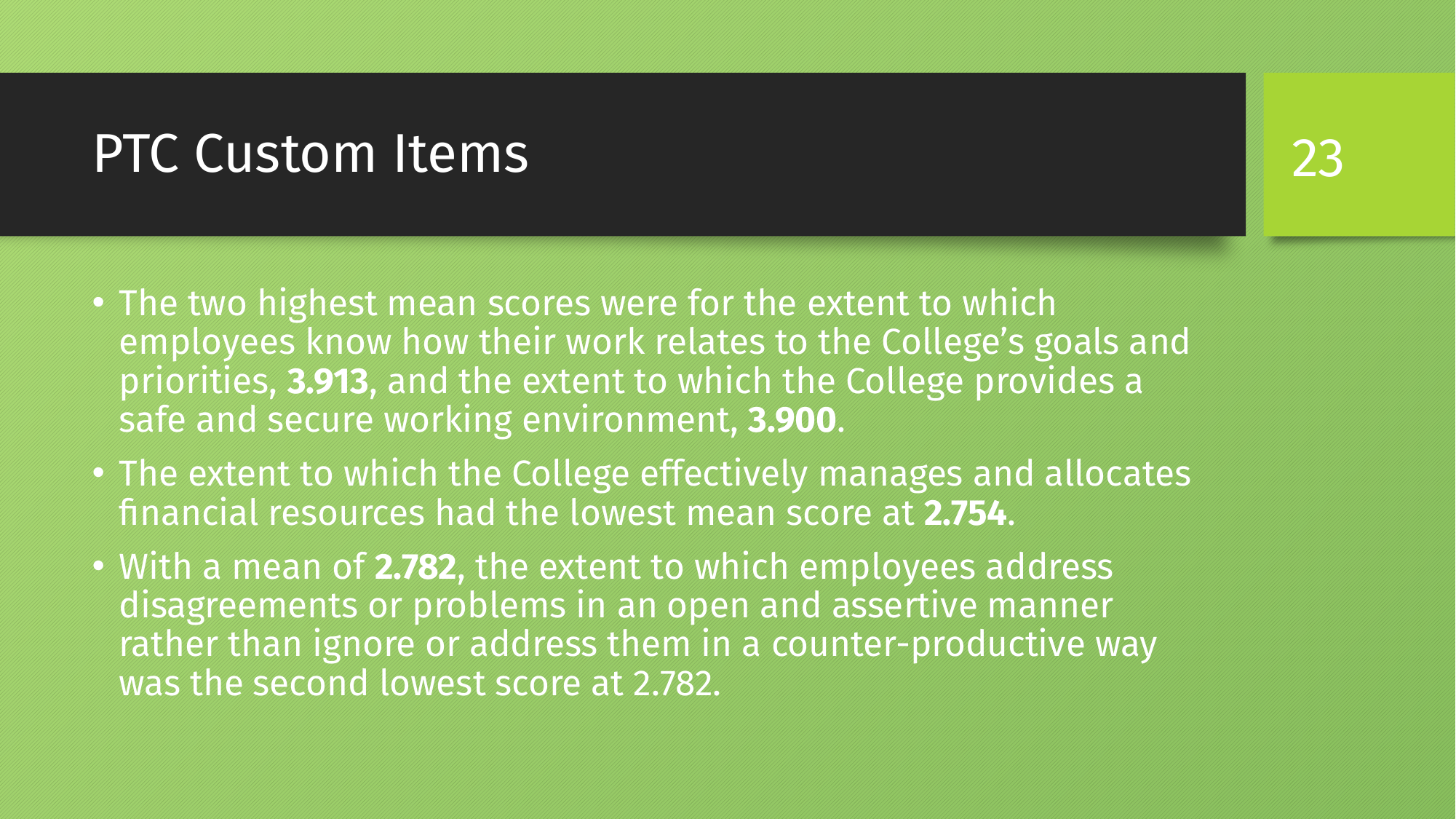

23
# PTC Custom Items
The two highest mean scores were for the extent to which employees know how their work relates to the College’s goals and priorities, 3.913, and the extent to which the College provides a safe and secure working environment, 3.900.
The extent to which the College effectively manages and allocates financial resources had the lowest mean score at 2.754.
With a mean of 2.782, the extent to which employees address disagreements or problems in an open and assertive manner rather than ignore or address them in a counter-productive way was the second lowest score at 2.782.